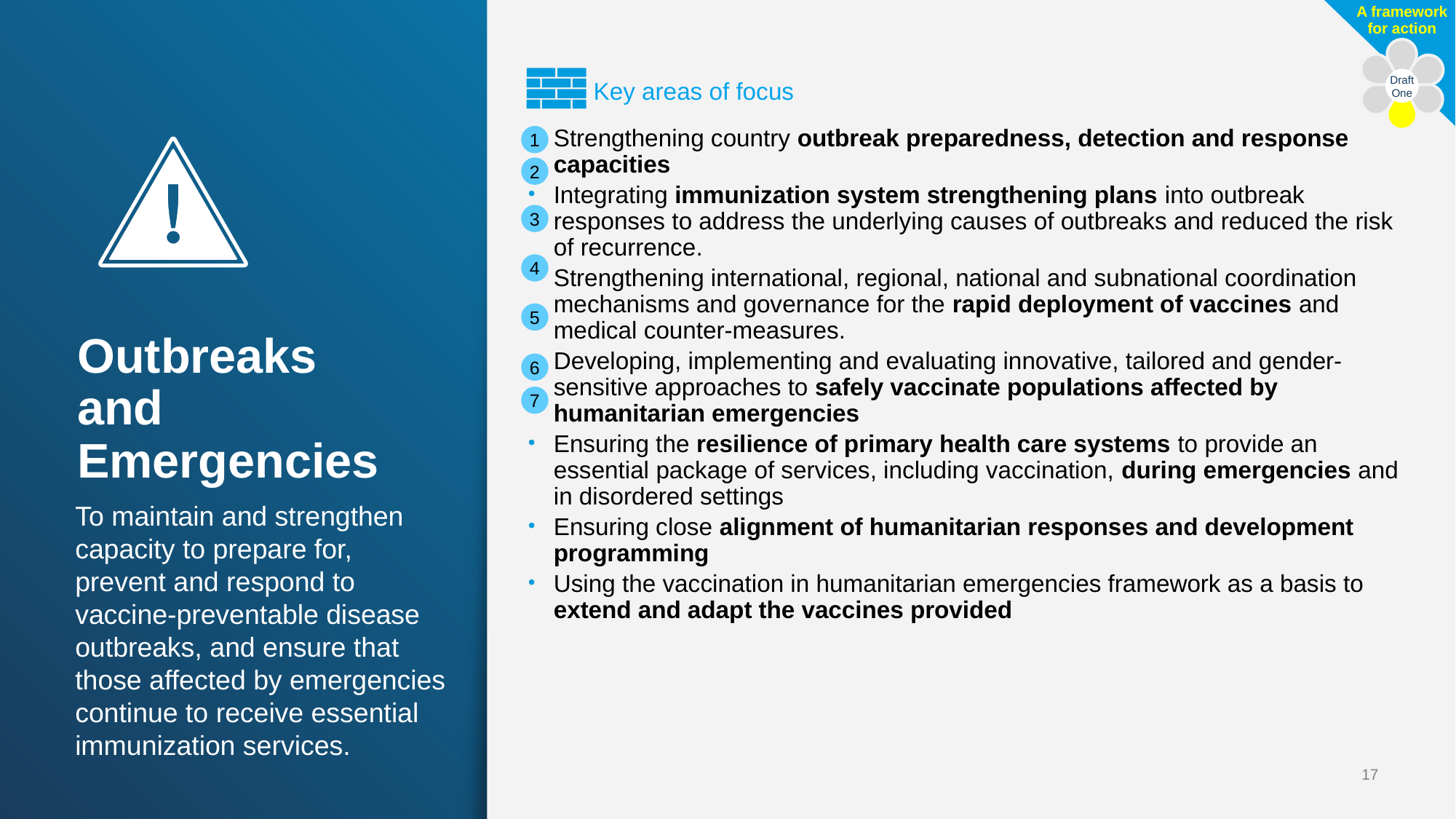

A framework for action

Draft
One

Key areas of focus

1
Strengthening country outbreak preparedness, detection and response capacities
Integrating immunization system strengthening plans into outbreak responses to address the underlying causes of outbreaks and reduced the risk of recurrence.
Strengthening international, regional, national and subnational coordination mechanisms and governance for the rapid deployment of vaccines and medical counter-measures.
Developing, implementing and evaluating innovative, tailored and gender-sensitive approaches to safely vaccinate populations affected by humanitarian emergencies
Ensuring the resilience of primary health care systems to provide an essential package of services, including vaccination, during emergencies and in disordered settings
Ensuring close alignment of humanitarian responses and development programming
Using the vaccination in humanitarian emergencies framework as a basis to extend and adapt the vaccines provided
2
3
4
5
# Outbreaks and Emergencies
6
7
To maintain and strengthen capacity to prepare for, prevent and respond to vaccine-preventable disease outbreaks, and ensure that those affected by emergencies continue to receive essential immunization services.